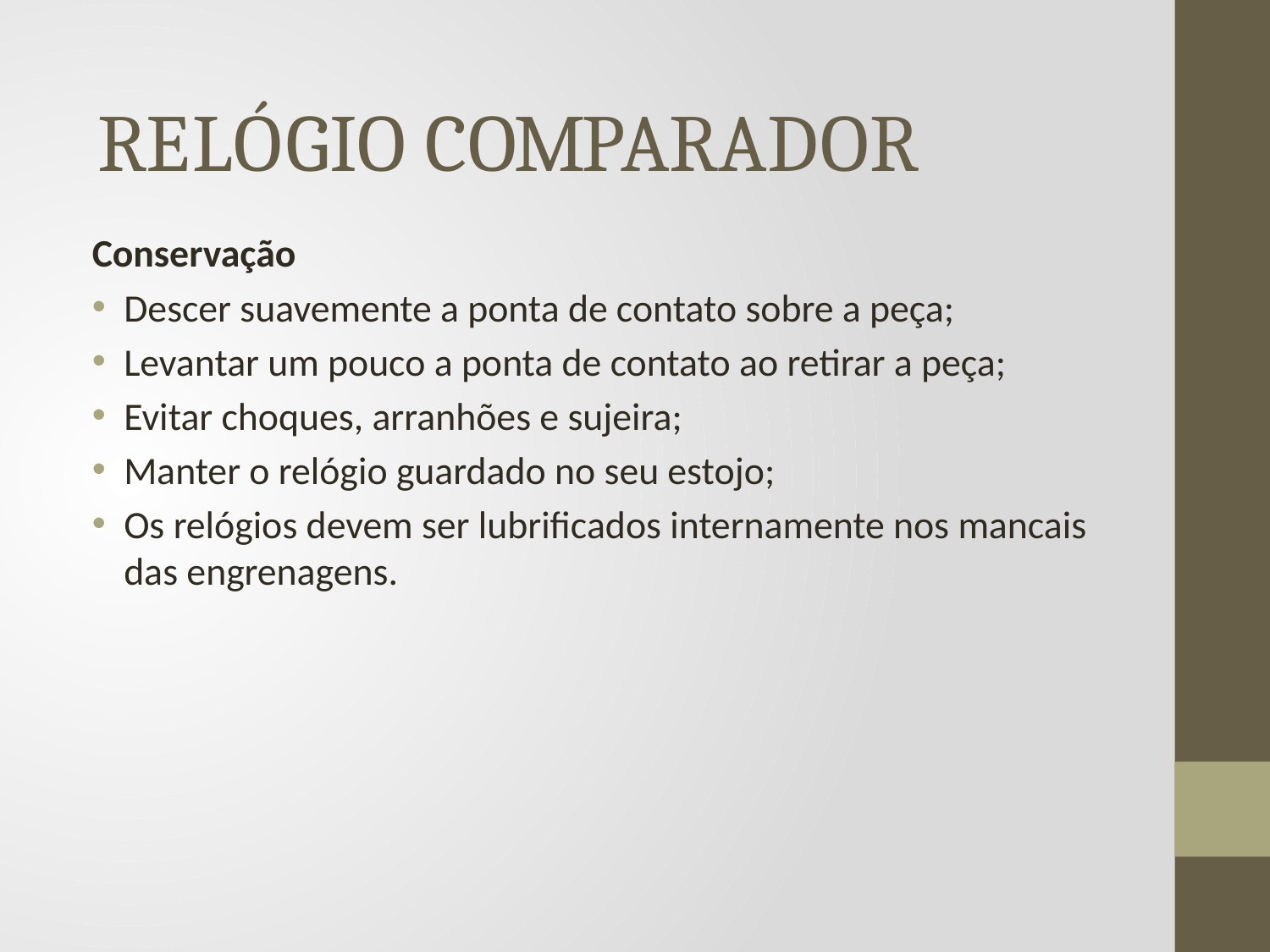

#
RELÓGIO COMPARADOR
Conservação
Descer suavemente a ponta de contato sobre a peça;
Levantar um pouco a ponta de contato ao retirar a peça;
Evitar choques, arranhões e sujeira;
Manter o relógio guardado no seu estojo;
Os relógios devem ser lubrificados internamente nos mancais das engrenagens.